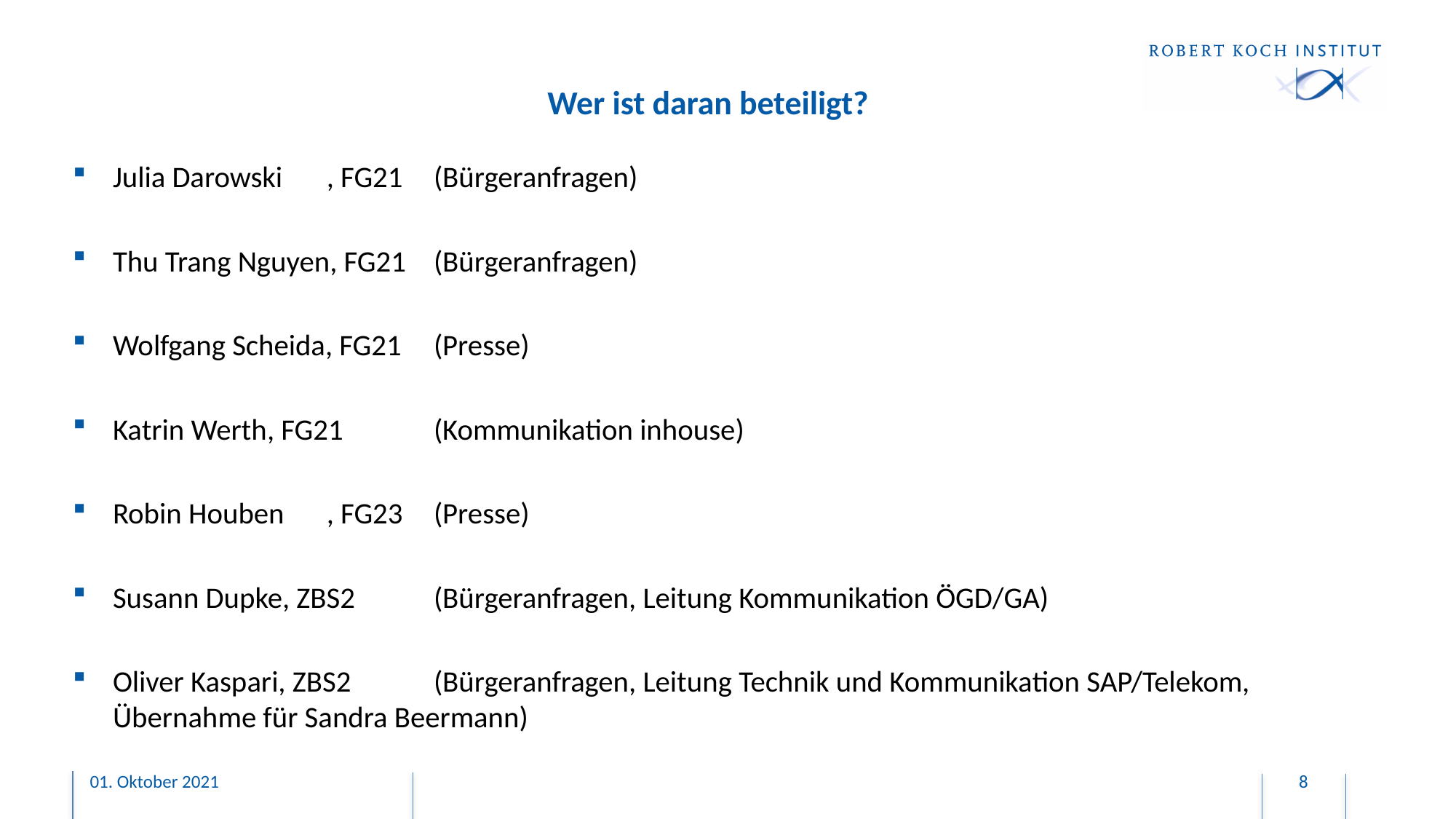

Wer ist daran beteiligt?
Julia Darowski	, FG21		(Bürgeranfragen)

Thu Trang Nguyen, FG21	(Bürgeranfragen)

Wolfgang Scheida, FG21 	(Presse)

Katrin Werth, FG21		(Kommunikation inhouse)

Robin Houben	, FG23		(Presse)

Susann Dupke, ZBS2		(Bürgeranfragen, Leitung Kommunikation ÖGD/GA)

Oliver Kaspari, ZBS2		(Bürgeranfragen, Leitung Technik und Kommunikation SAP/Telekom, 								Übernahme für Sandra Beermann)
01. Oktober 2021
8